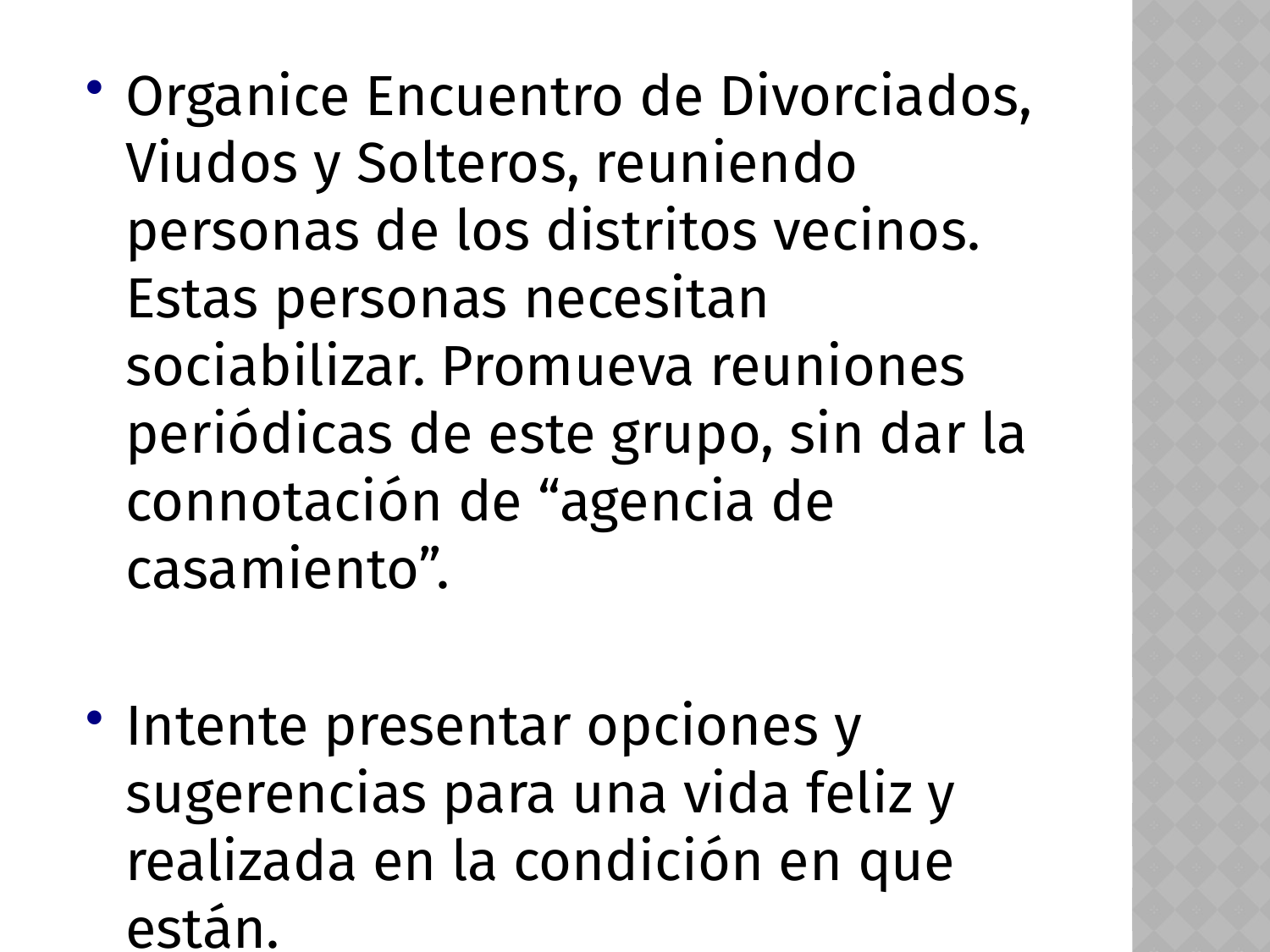

Organice Encuentro de Divorciados, Viudos y Solteros, reuniendo personas de los distritos vecinos. Estas personas necesitan sociabilizar. Promueva reuniones periódicas de este grupo, sin dar la connotación de “agencia de casamiento”.

Intente presentar opciones y sugerencias para una vida feliz y realizada en la condición en que están.